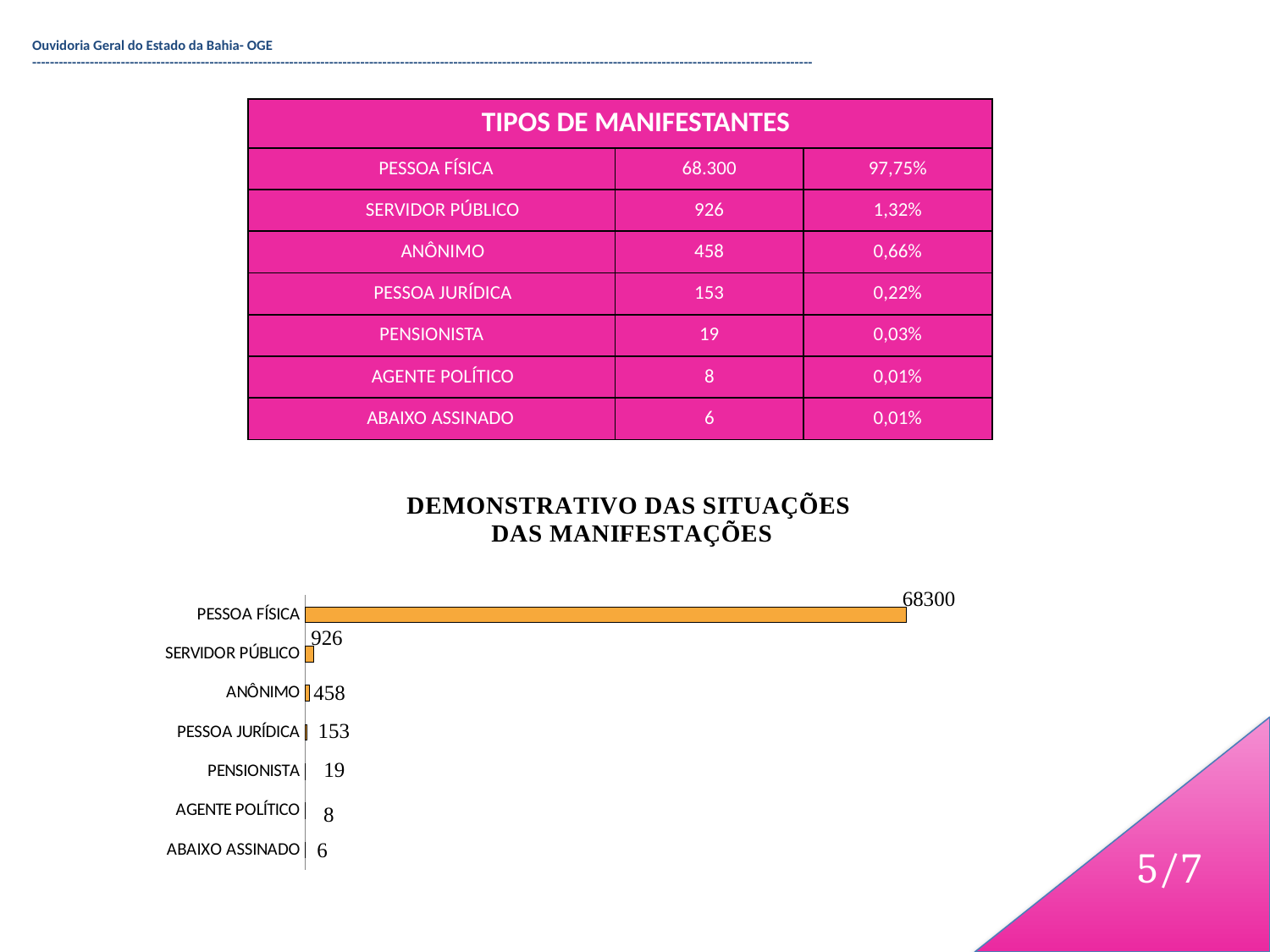

Ouvidoria Geral do Estado da Bahia- OGE  --------------------------------------------------------------------------------------------------------------------------------------------------------------------------------
| TIPOS DE MANIFESTANTES |  |  |
| --- | --- | --- |
| PESSOA FÍSICA | 68.300 | 97,75% |
| SERVIDOR PÚBLICO | 926 | 1,32% |
| ANÔNIMO | 458 | 0,66% |
| PESSOA JURÍDICA | 153 | 0,22% |
| PENSIONISTA | 19 | 0,03% |
| AGENTE POLÍTICO | 8 | 0,01% |
| ABAIXO ASSINADO | 6 | 0,01% |

### Chart: DEMONSTRATIVO DAS SITUAÇÕES
 DAS MANIFESTAÇÕES

| Category |  |
|---|---|
|      ABAIXO ASSINADO | 6.0 |
|        AGENTE POLÍTICO | 8.0 |
| PENSIONISTA | 19.0 |
|      PESSOA JURÍDICA | 153.0 |
|      ANÔNIMO | 458.0 |
|      SERVIDOR PÚBLICO | 926.0 |
|   PESSOA FÍSICA | 68300.0 |
5/7